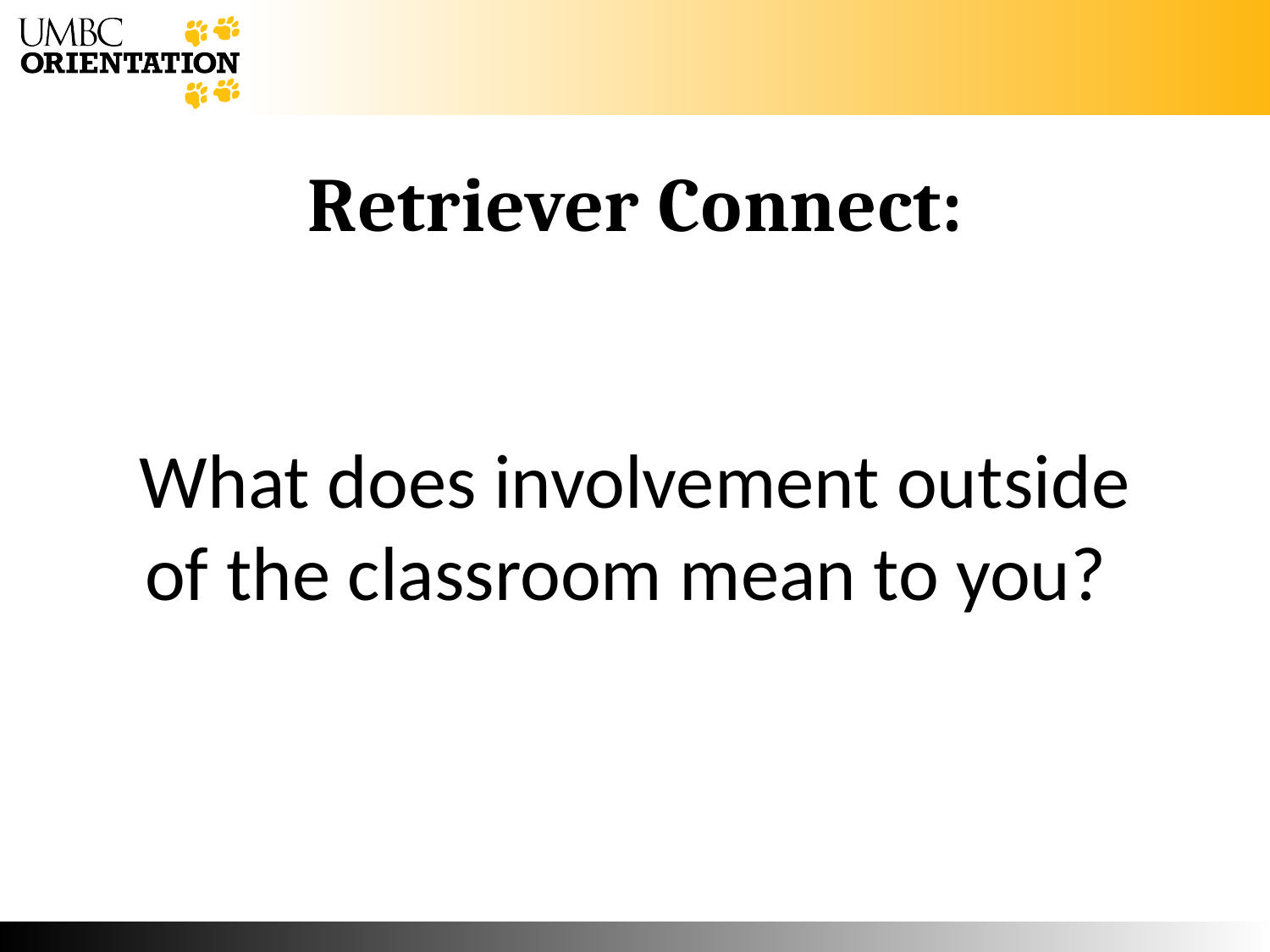

# Retriever Connect:

What does involvement outside of the classroom mean to you?